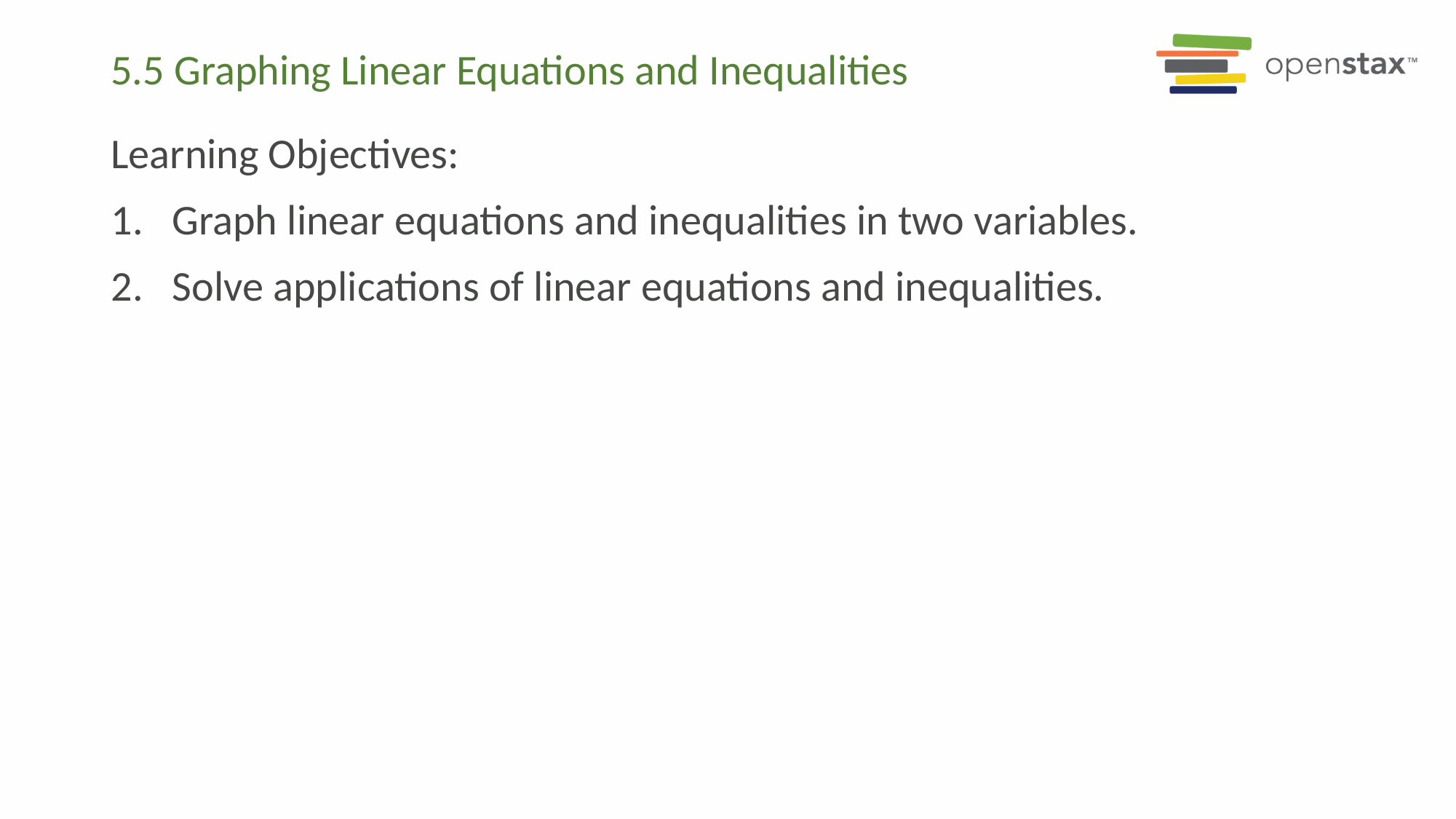

# 5.5 Graphing Linear Equations and Inequalities
Learning Objectives:
Graph linear equations and inequalities in two variables.
Solve applications of linear equations and inequalities.